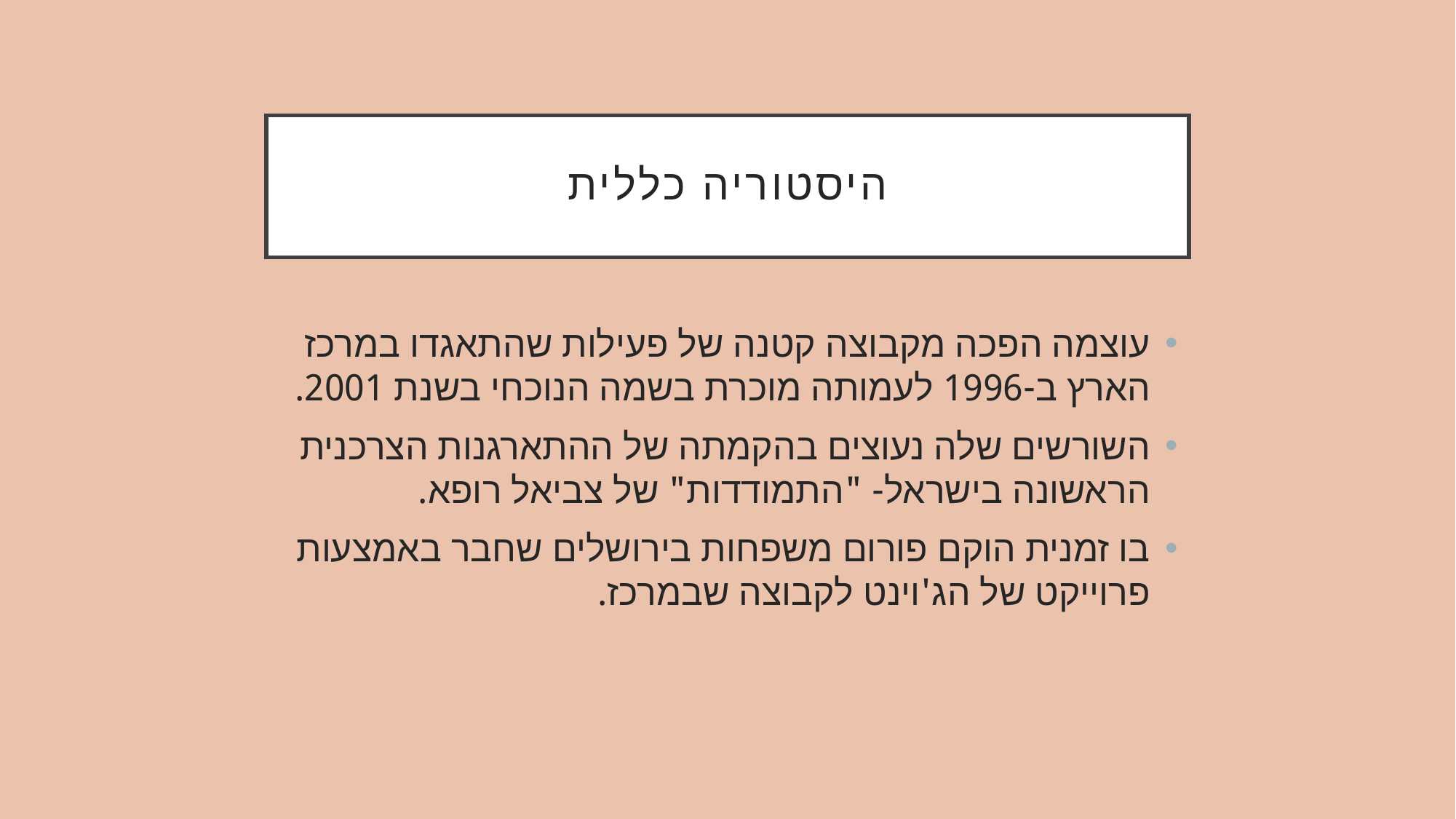

# היסטוריה כללית
עוצמה הפכה מקבוצה קטנה של פעילות שהתאגדו במרכז הארץ ב-1996 לעמותה מוכרת בשמה הנוכחי בשנת 2001.
השורשים שלה נעוצים בהקמתה של ההתארגנות הצרכנית הראשונה בישראל- "התמודדות" של צביאל רופא.
בו זמנית הוקם פורום משפחות בירושלים שחבר באמצעות פרוייקט של הג'וינט לקבוצה שבמרכז.